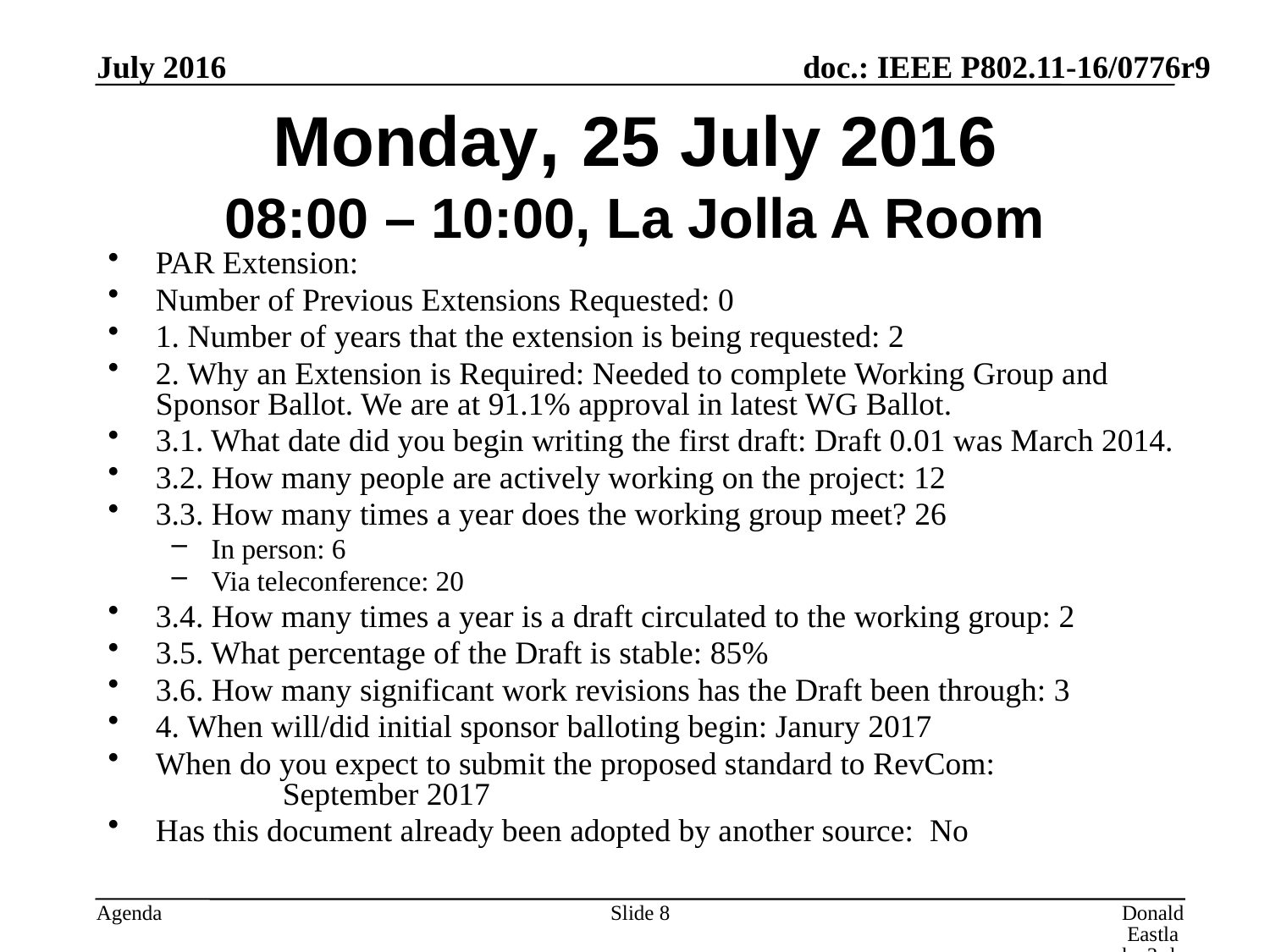

July 2016
# Monday, 25 July 2016 08:00 – 10:00, La Jolla A Room
PAR Extension:
Number of Previous Extensions Requested: 0
1. Number of years that the extension is being requested: 2
2. Why an Extension is Required: Needed to complete Working Group and Sponsor Ballot. We are at 91.1% approval in latest WG Ballot.
3.1. What date did you begin writing the first draft: Draft 0.01 was March 2014.
3.2. How many people are actively working on the project: 12
3.3. How many times a year does the working group meet? 26
In person: 6
Via teleconference: 20
3.4. How many times a year is a draft circulated to the working group: 2
3.5. What percentage of the Draft is stable: 85%
3.6. How many significant work revisions has the Draft been through: 3
4. When will/did initial sponsor balloting begin: Janury 2017
When do you expect to submit the proposed standard to RevCom:
	September 2017
Has this document already been adopted by another source:  No

Slide 8
Donald Eastlake 3rd, Huawei Technologies